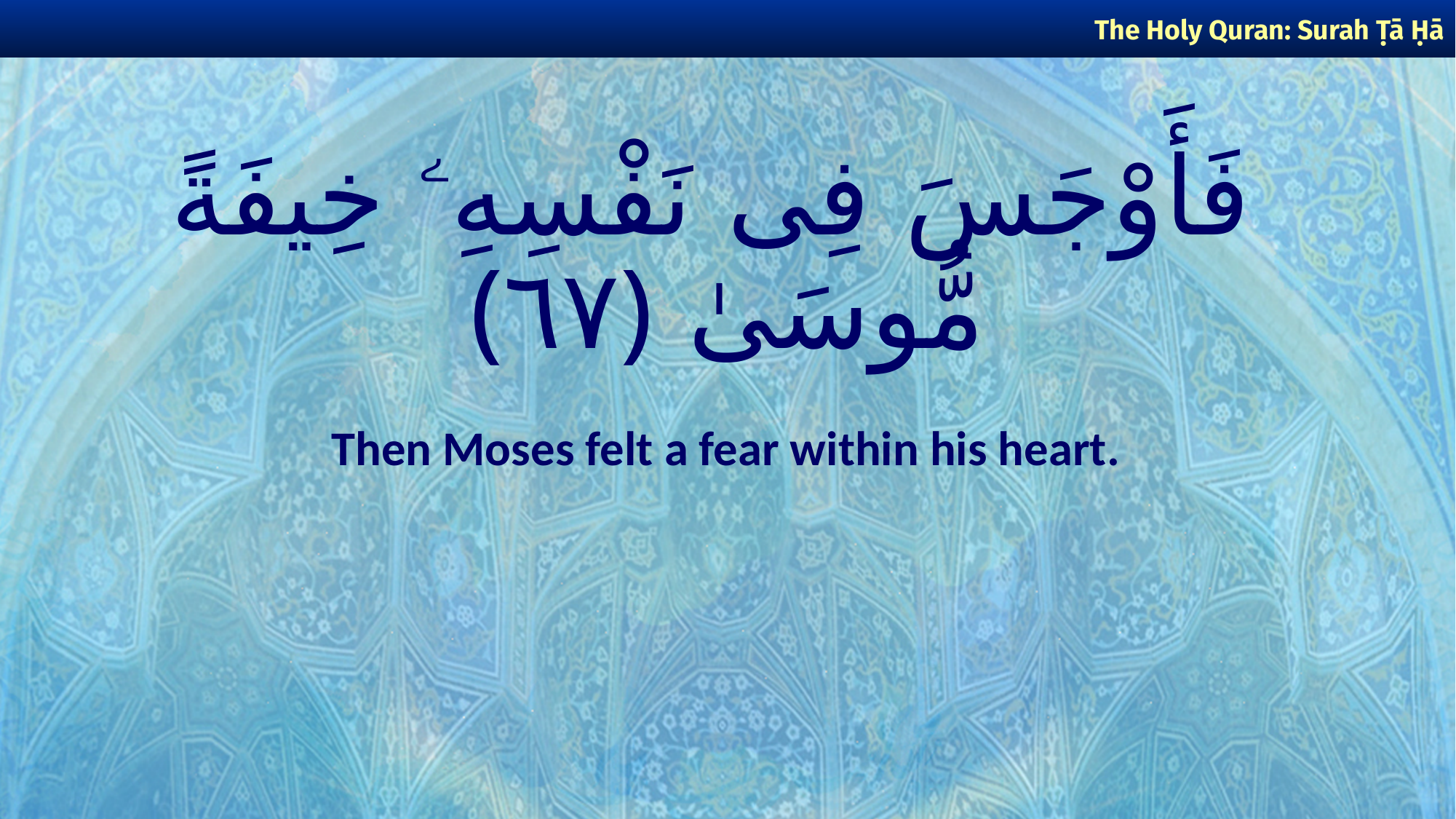

The Holy Quran: Surah Ṭā Ḥā
# فَأَوْجَسَ فِى نَفْسِهِۦ خِيفَةً مُّوسَىٰ ﴿٦٧﴾
Then Moses felt a fear within his heart.